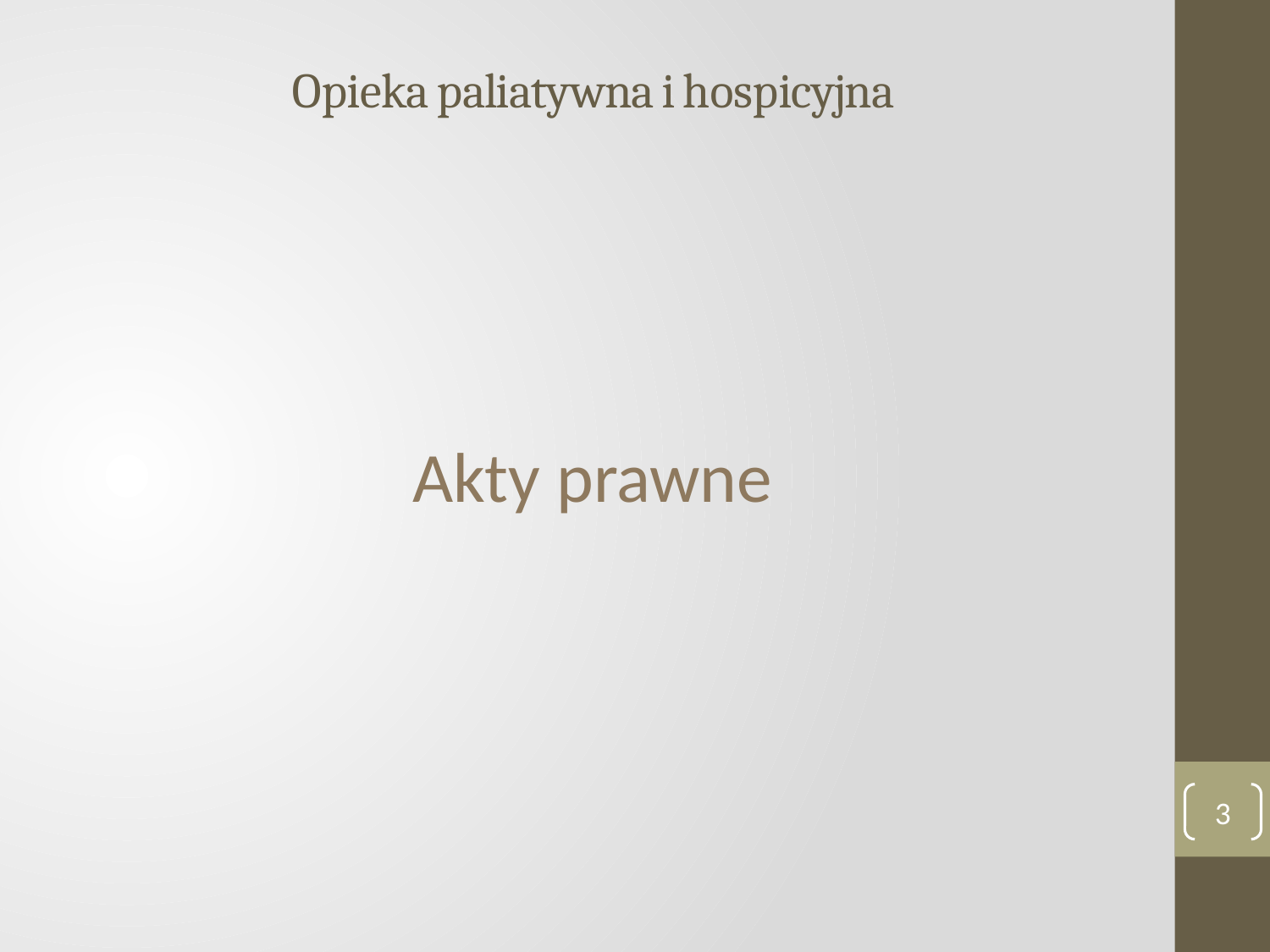

# Opieka paliatywna i hospicyjna

Akty prawne
3